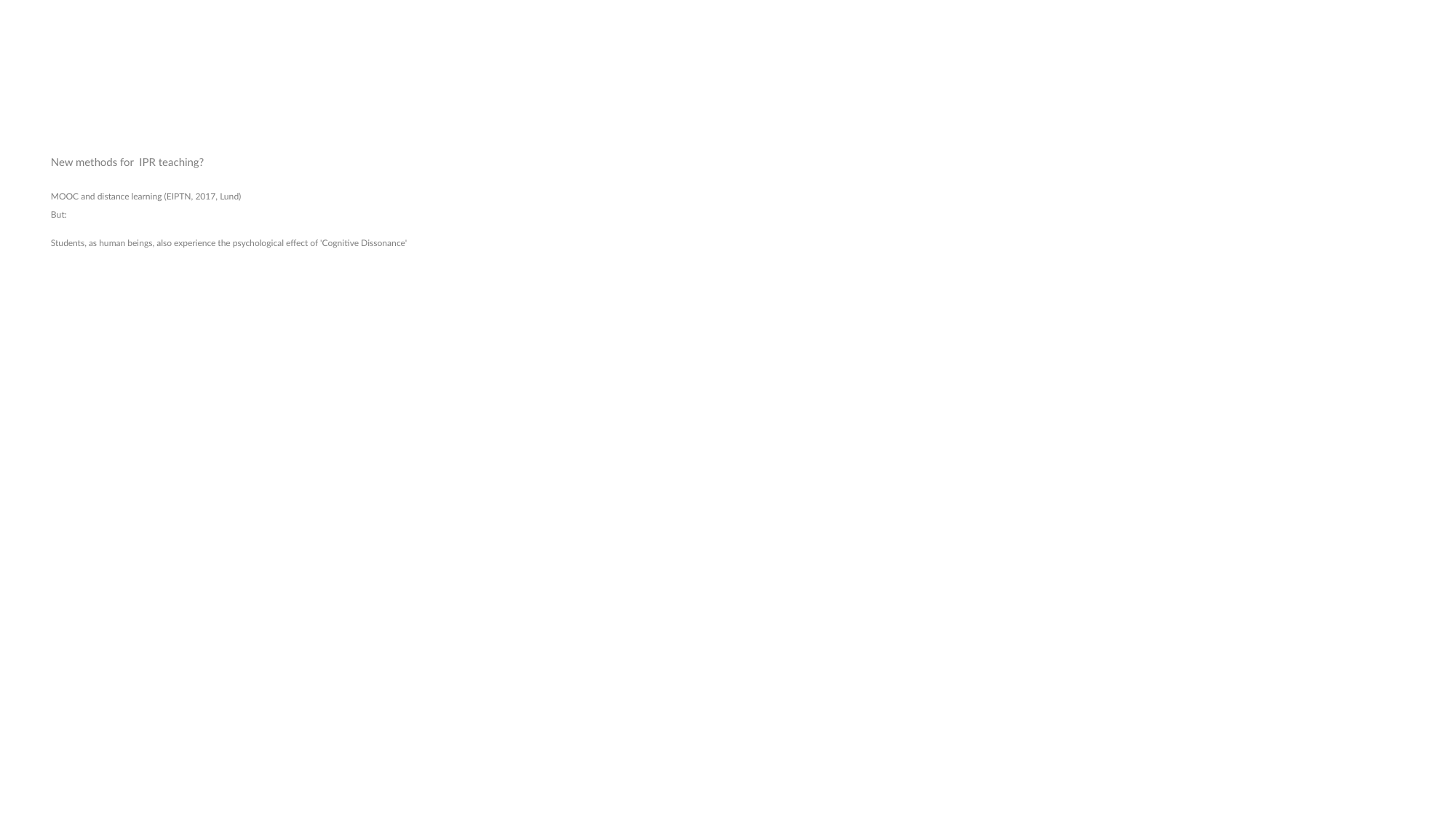

# New methods for  IPR teaching? MOOC and distance learning (EIPTN, 2017, Lund) But: Students, as human beings, also experience the psychological effect of 'Cognitive Dissonance'